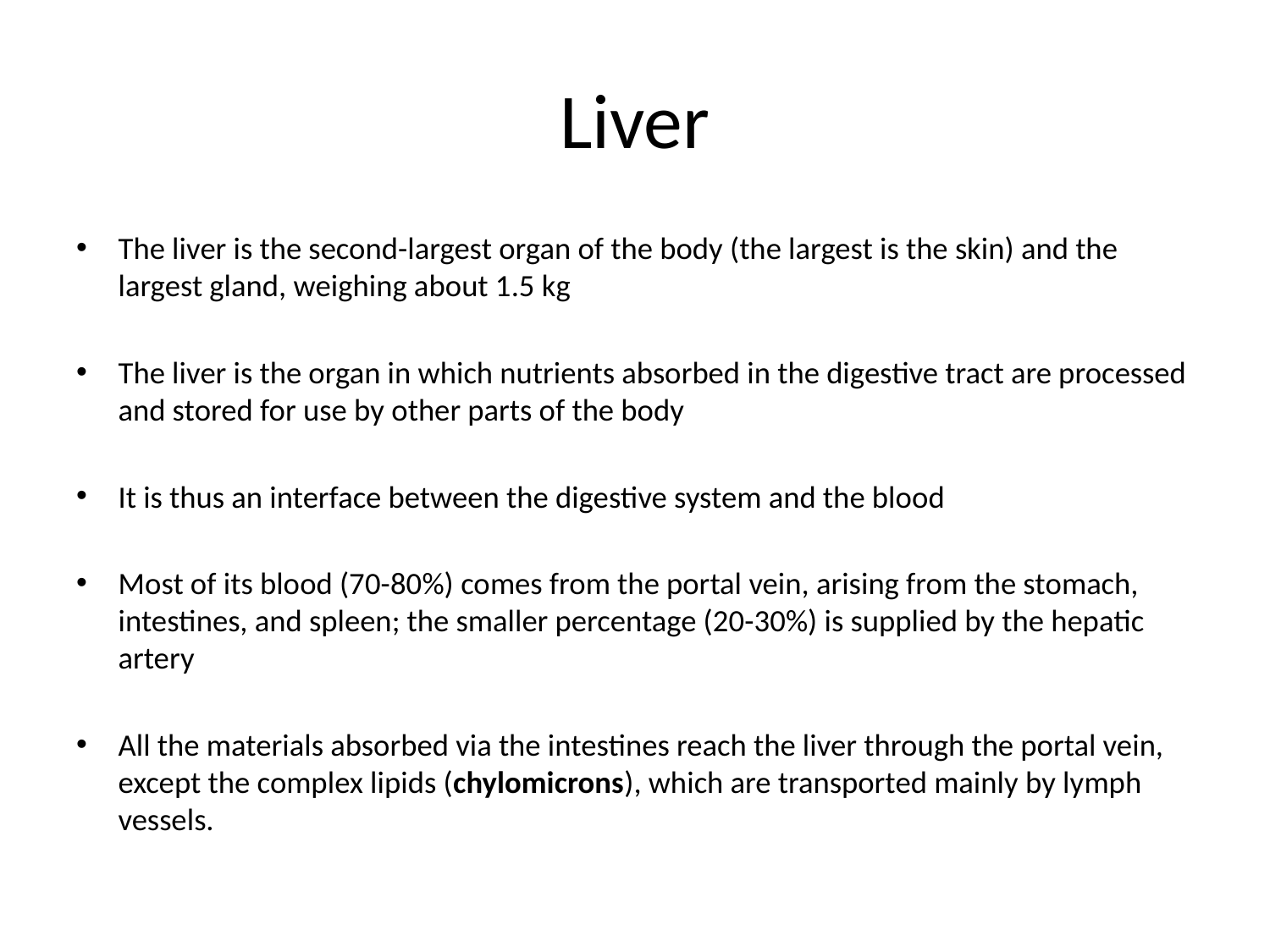

# Liver
The liver is the second-largest organ of the body (the largest is the skin) and the largest gland, weighing about 1.5 kg

The liver is the organ in which nutrients absorbed in the digestive tract are processed and stored for use by other parts of the body

It is thus an interface between the digestive system and the blood

Most of its blood (70-80%) comes from the portal vein, arising from the stomach, intestines, and spleen; the smaller percentage (20-30%) is supplied by the hepatic artery

All the materials absorbed via the intestines reach the liver through the portal vein, except the complex lipids (chylomicrons), which are transported mainly by lymph vessels.